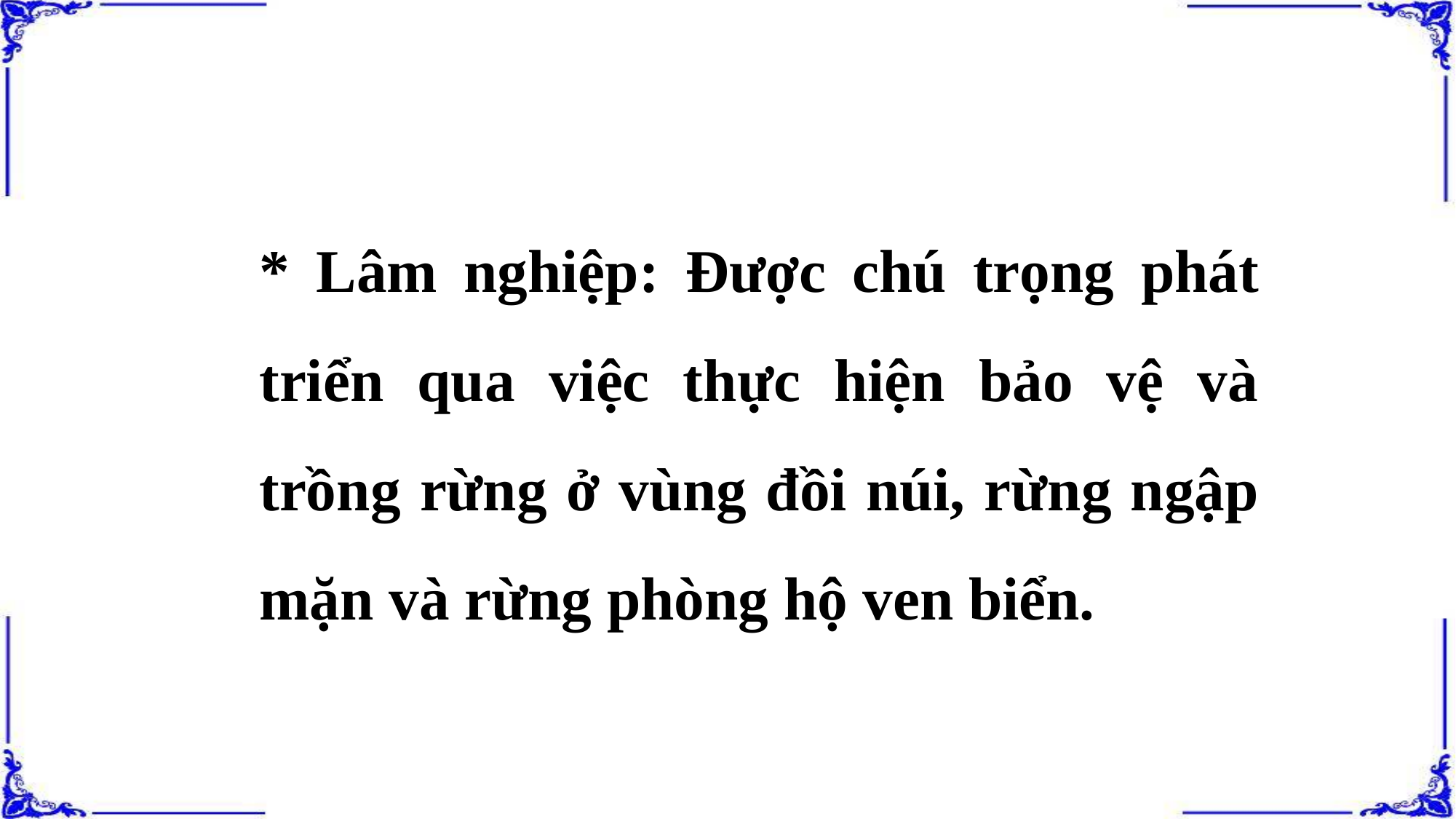

* Lâm nghiệp: Được chú trọng phát triển qua việc thực hiện bảo vệ và trồng rừng ở vùng đồi núi, rừng ngập mặn và rừng phòng hộ ven biển.